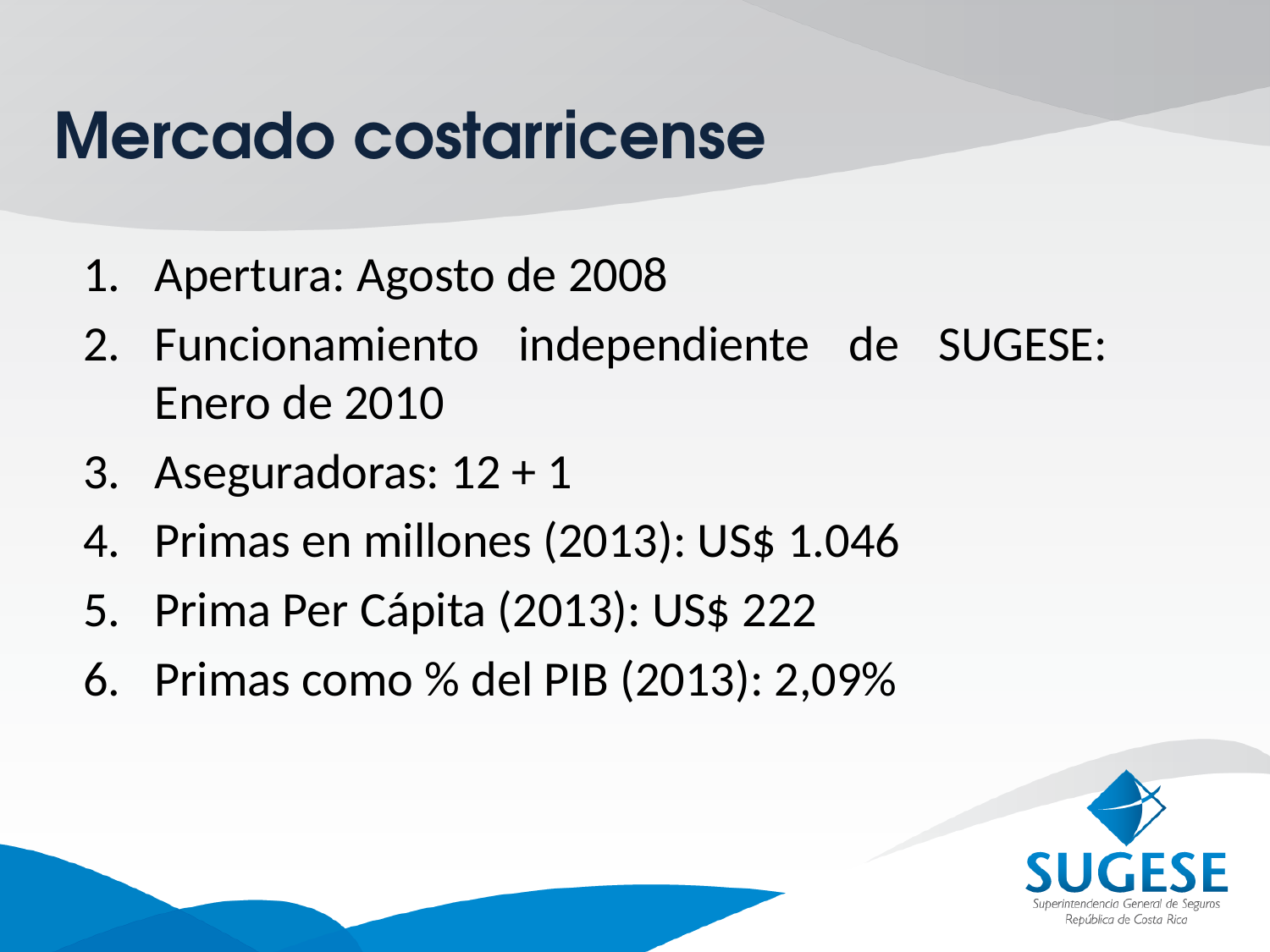

# Mercado costarricense
Apertura: Agosto de 2008
Funcionamiento independiente de SUGESE: Enero de 2010
Aseguradoras: 12 + 1
Primas en millones (2013): US$ 1.046
Prima Per Cápita (2013): US$ 222
Primas como % del PIB (2013): 2,09%